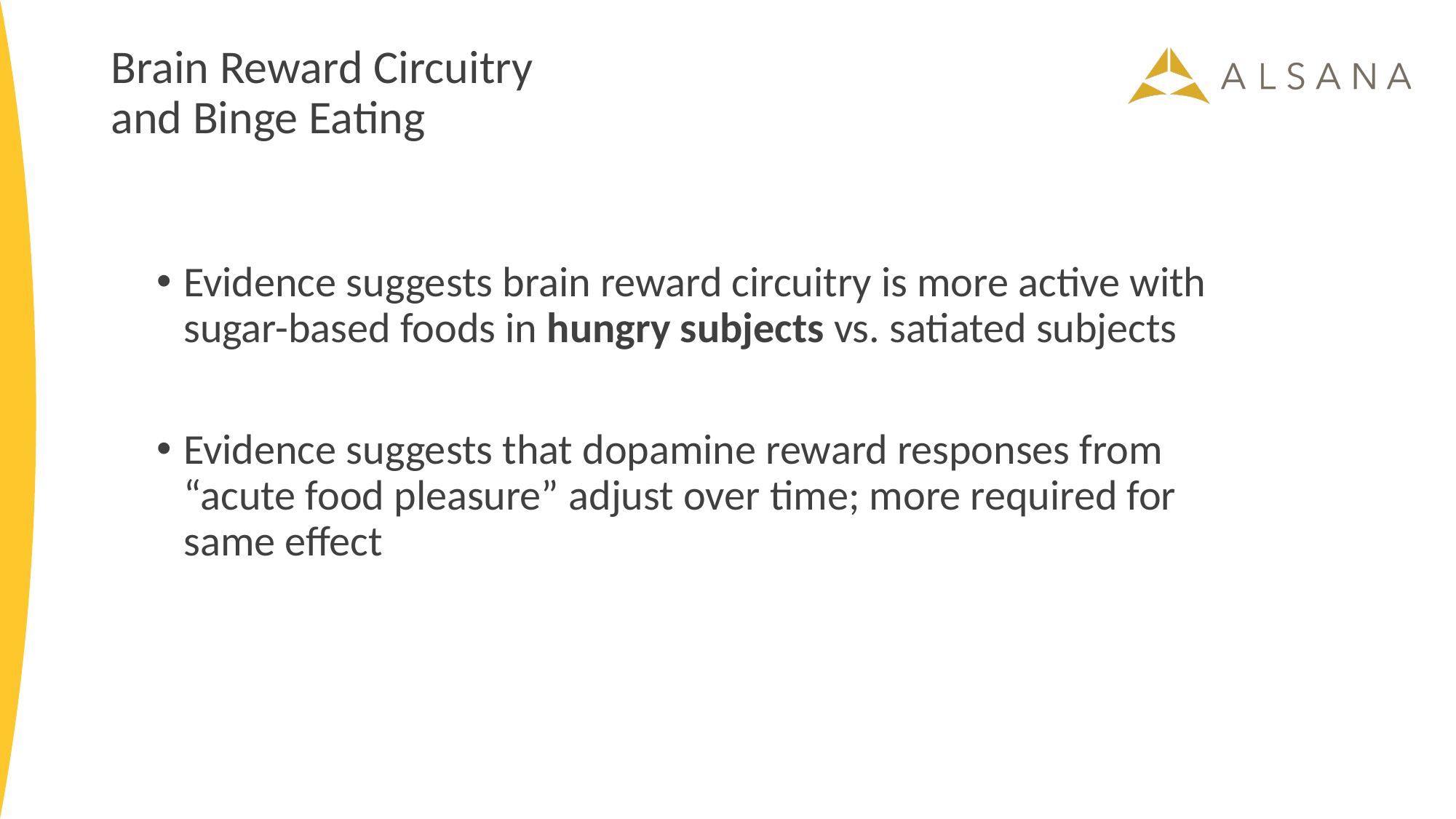

# Brain Reward Circuitry and Binge Eating
Evidence suggests brain reward circuitry is more active with sugar-based foods in hungry subjects vs. satiated subjects

Evidence suggests that dopamine reward responses from “acute food pleasure” adjust over time; more required for same effect